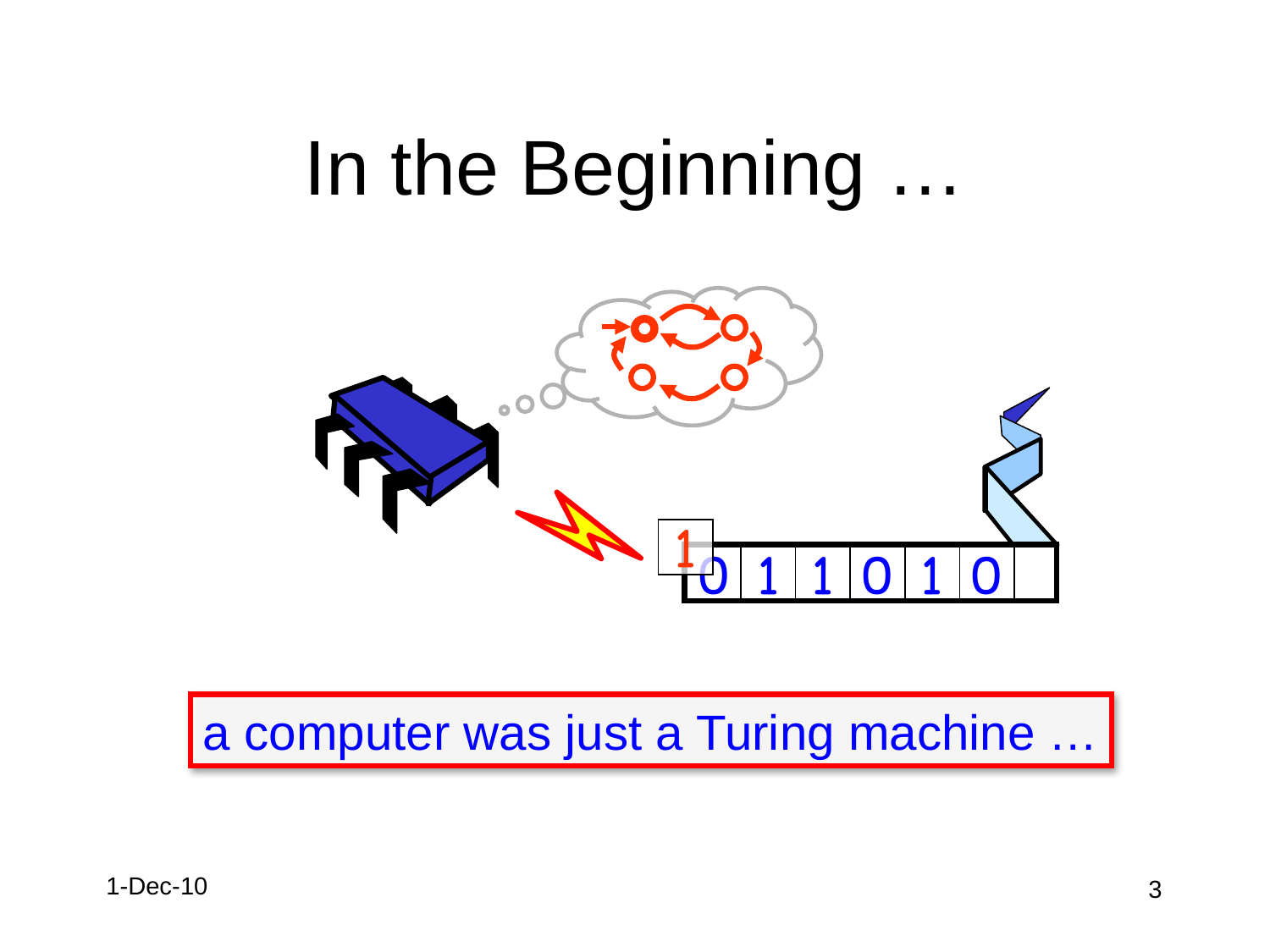

# In the Beginning …

0
1
1
0
1
0

1
a computer was just a Turing machine …
1-Dec-10
3